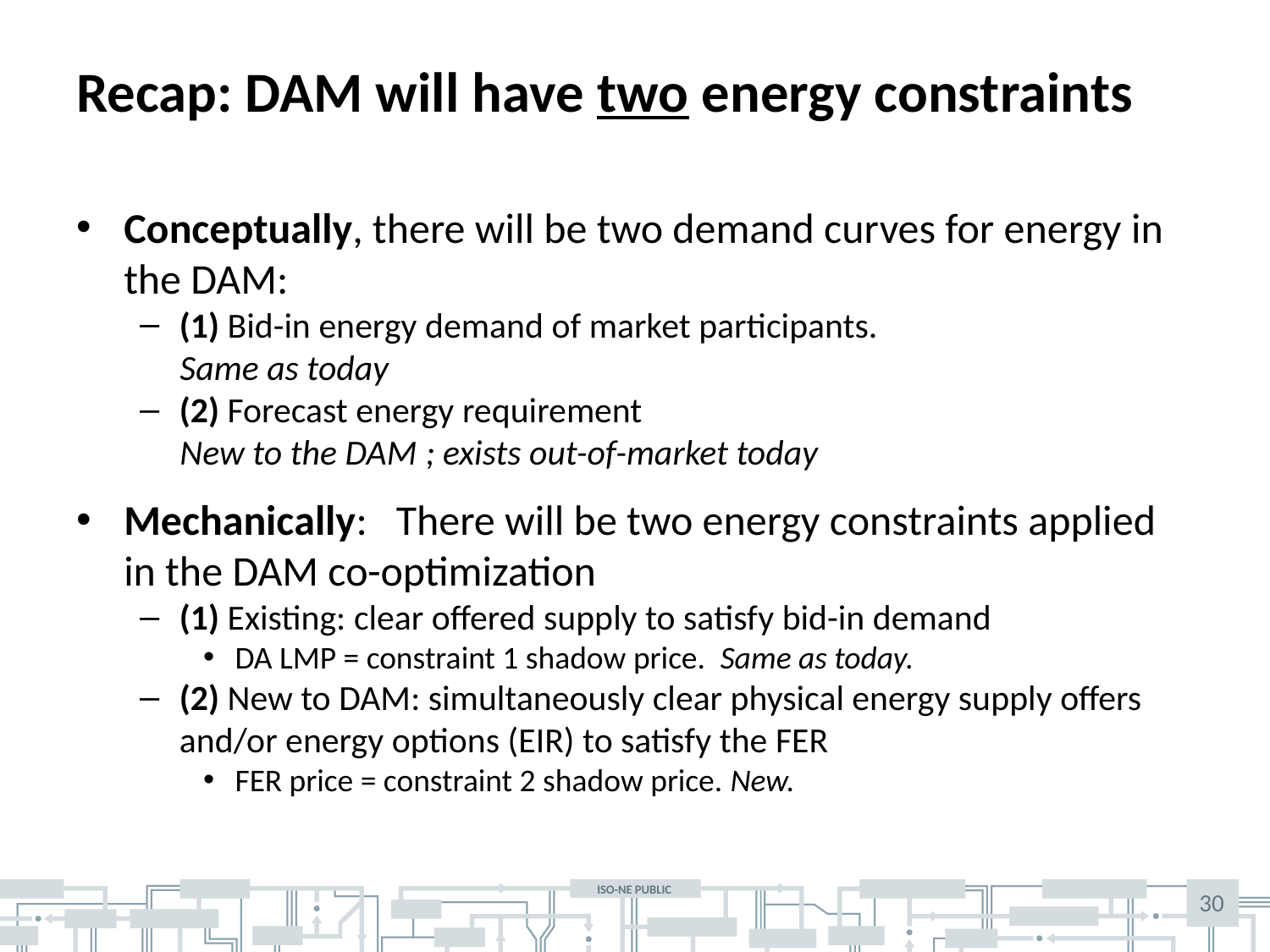

# Recap: DAM will have two energy constraints
Conceptually, there will be two demand curves for energy in the DAM:
(1) Bid-in energy demand of market participants.
     Same as today
(2) Forecast energy requirement
     New to the DAM ; exists out-of-market today
Mechanically:   There will be two energy constraints applied in the DAM co-optimization
(1) Existing: clear offered supply to satisfy bid-in demand
DA LMP = constraint 1 shadow price.  Same as today.
(2) New to DAM: simultaneously clear physical energy supply offers and/or energy options (EIR) to satisfy the FER
FER price = constraint 2 shadow price. New.
30